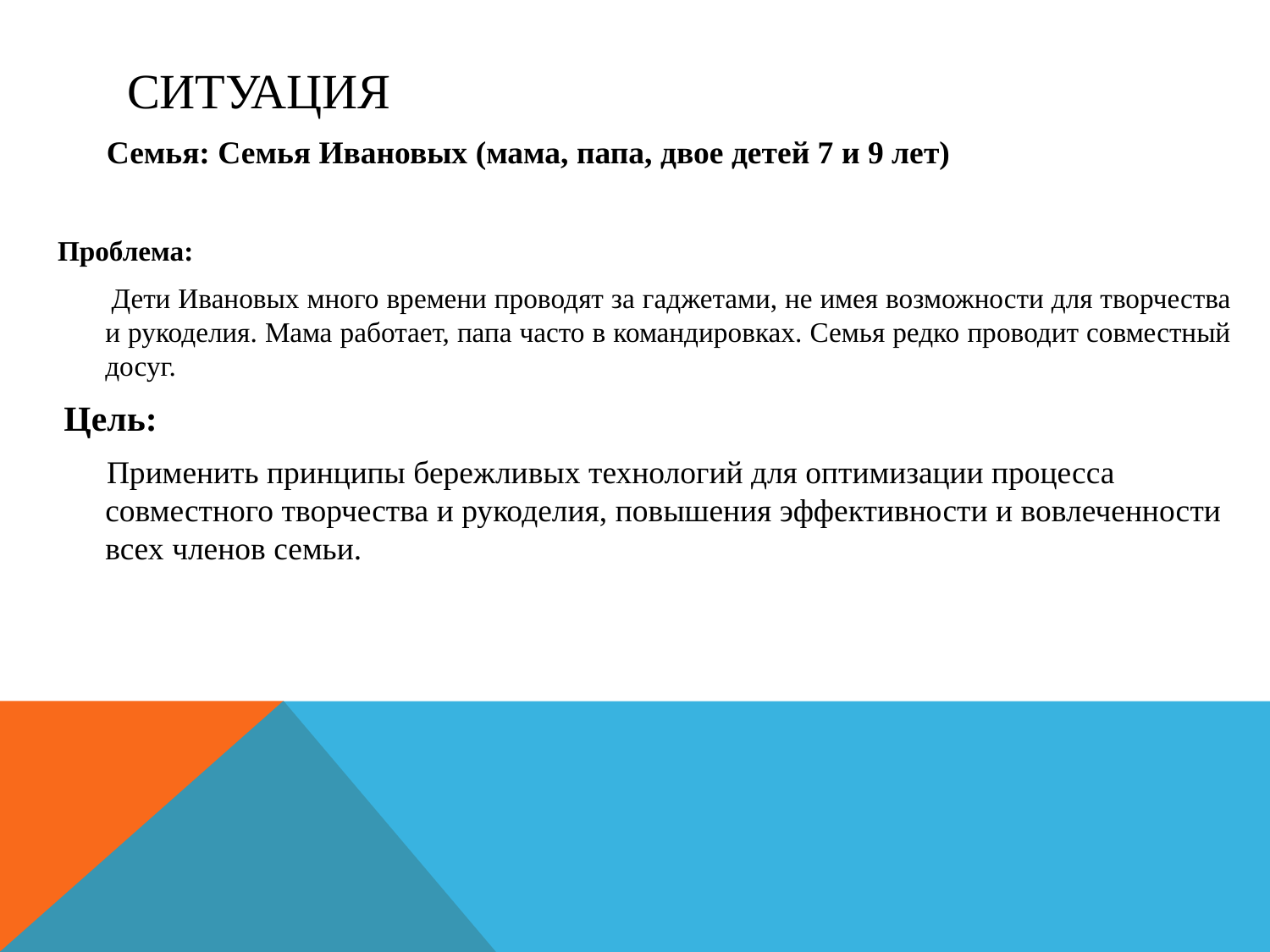

# Ситуация
       Семья: Семья Ивановых (мама, папа, двое детей 7 и 9 лет)

Проблема:
       Дети Ивановых много времени проводят за гаджетами, не имея возможности для творчества и рукоделия. Мама работает, папа часто в командировках. Семья редко проводит совместный досуг.
 Цель:
        Применить принципы бережливых технологий для оптимизации процесса совместного творчества и рукоделия, повышения эффективности и вовлеченности всех членов семьи.